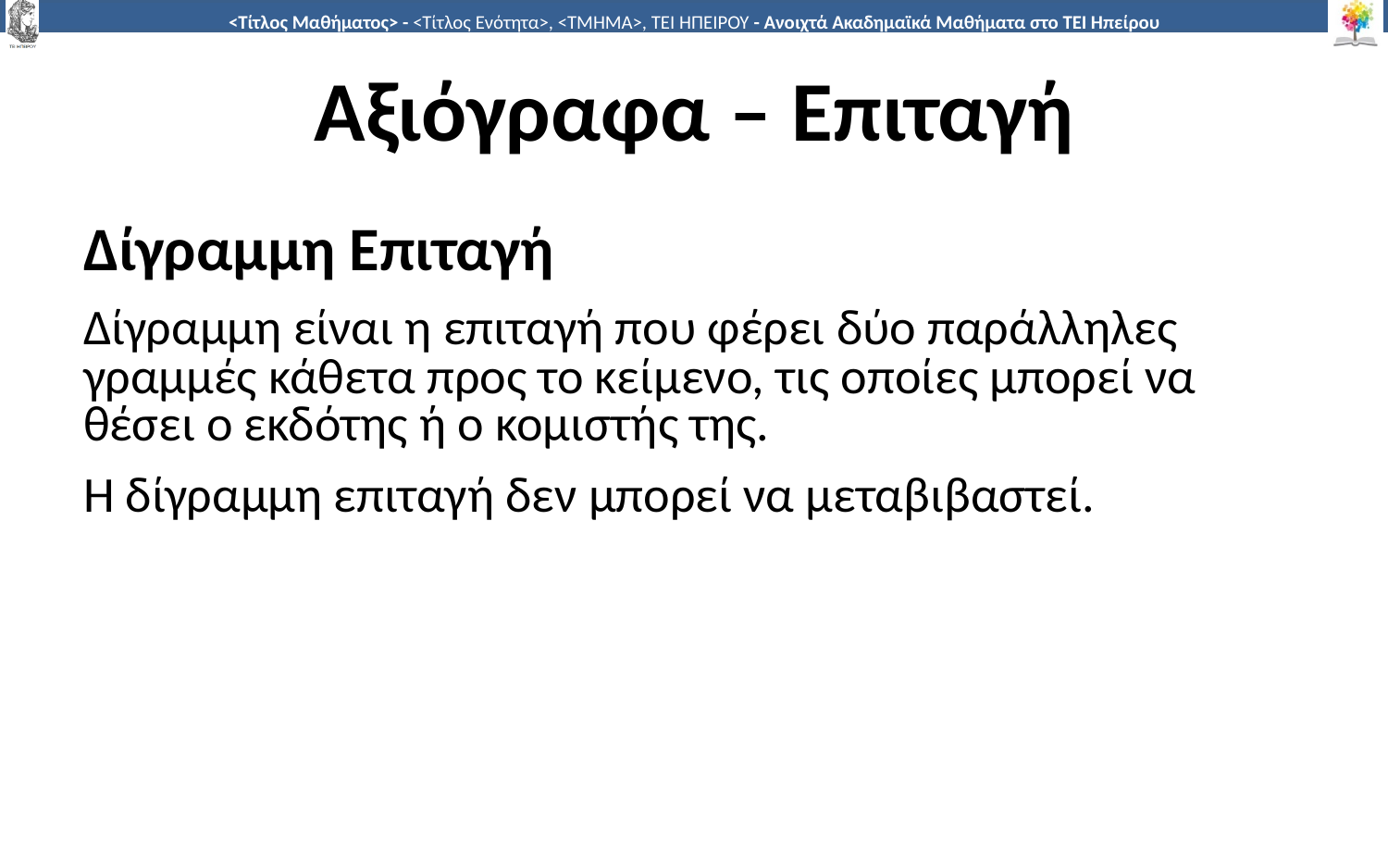

# Αξιόγραφα – Επιταγή
Δίγραμμη Επιταγή
Δίγραμμη είναι η επιταγή που φέρει δύο παράλληλες γραμμές κάθετα προς το κείμενο, τις οποίες μπορεί να θέσει ο εκδότης ή ο κομιστής της.
Η δίγραμμη επιταγή δεν μπορεί να μεταβιβαστεί.